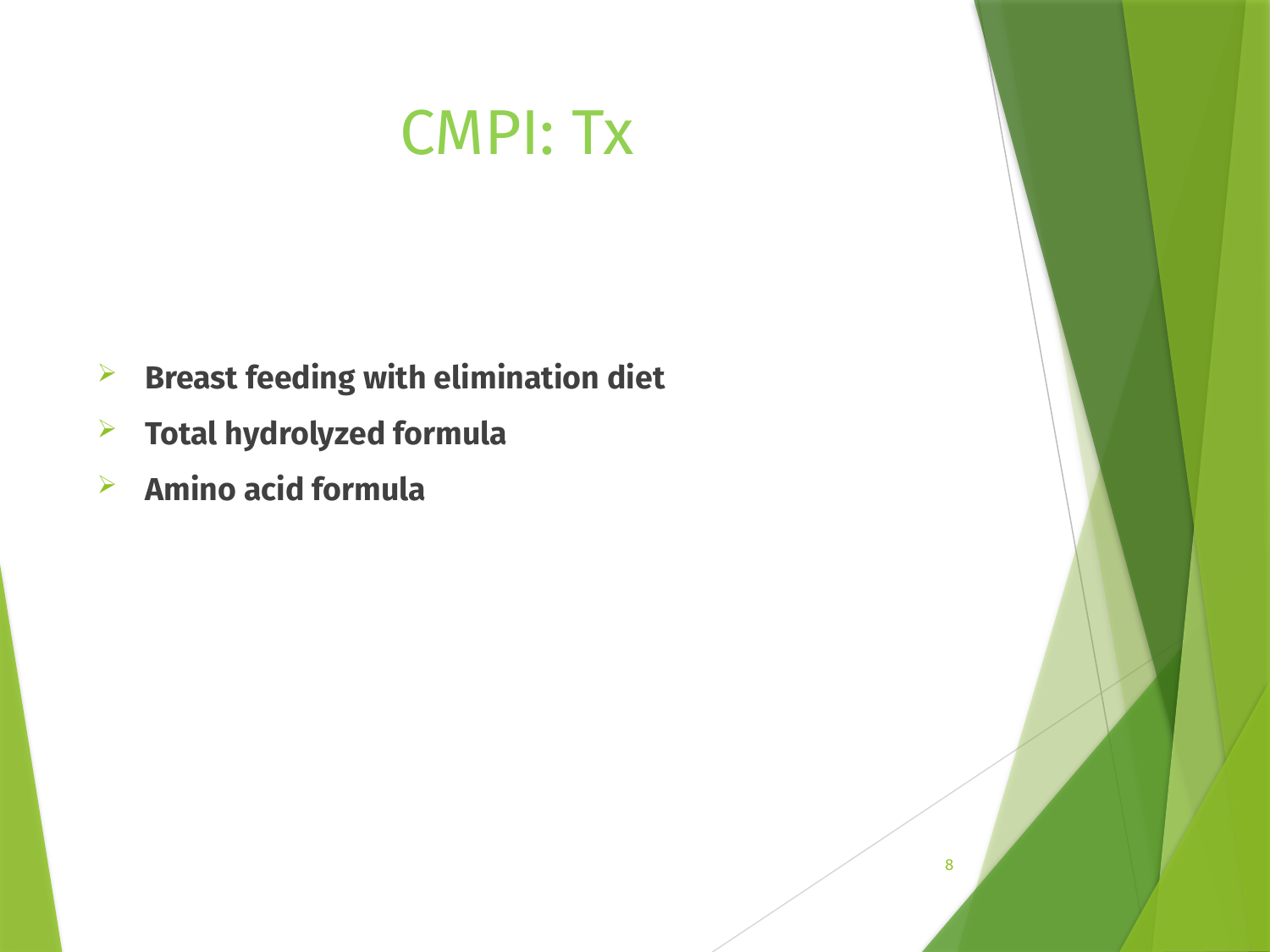

# CMPI: Tx
Breast feeding with elimination diet
Total hydrolyzed formula
Amino acid formula
8